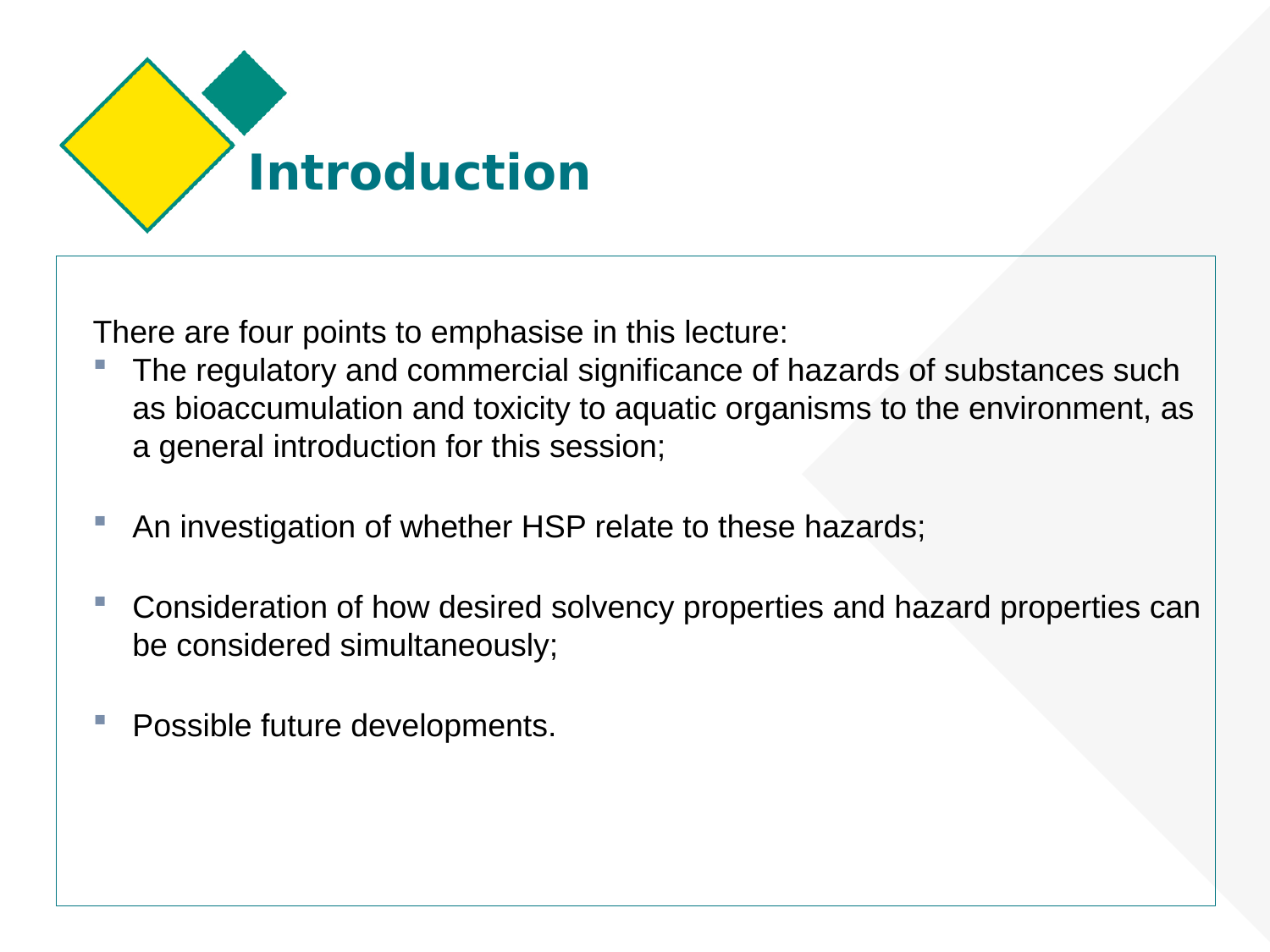

# Introduction

There are four points to emphasise in this lecture:
The regulatory and commercial significance of hazards of substances such as bioaccumulation and toxicity to aquatic organisms to the environment, as a general introduction for this session;
An investigation of whether HSP relate to these hazards;
Consideration of how desired solvency properties and hazard properties can be considered simultaneously;
Possible future developments.